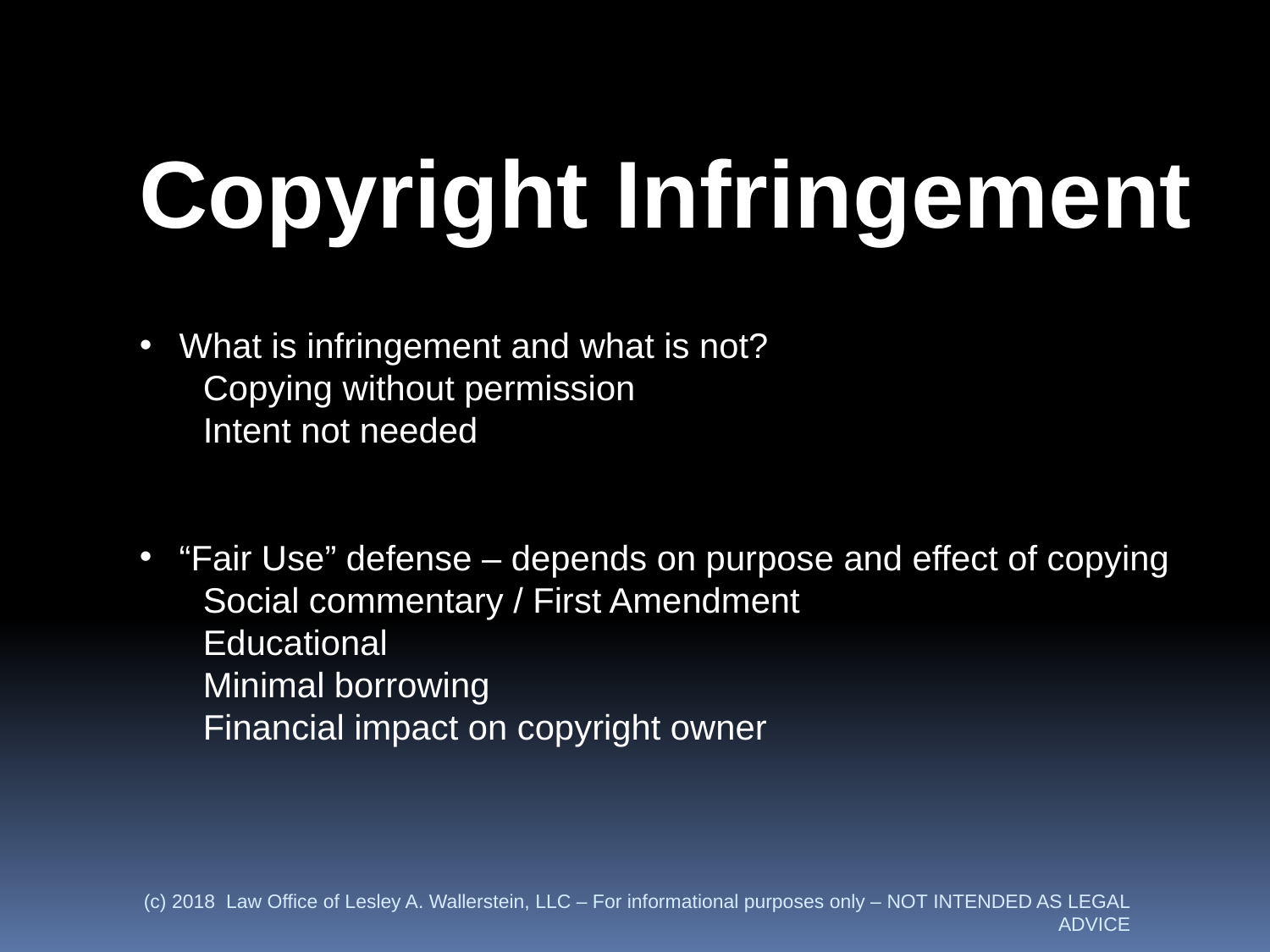

Copyright Infringement

What is infringement and what is not?
Copying without permission
Intent not needed

“Fair Use” defense – depends on purpose and effect of copying
Social commentary / First Amendment
Educational
Minimal borrowing
Financial impact on copyright owner

(c) 2018  Law Office of Lesley A. Wallerstein, LLC – For informational purposes only – NOT INTENDED AS LEGAL ADVICE